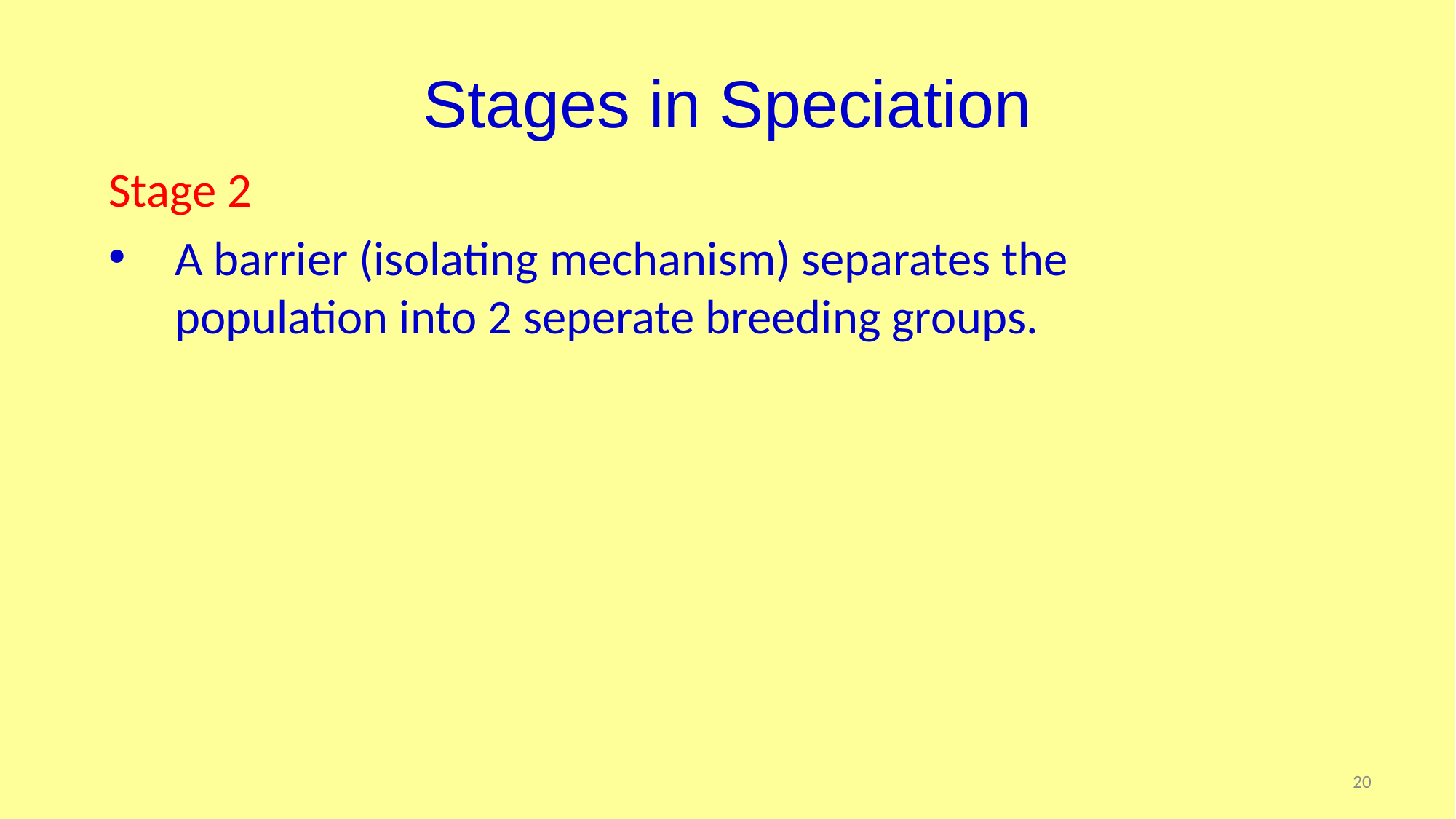

# Stages in Speciation
Stage 2
A barrier (isolating mechanism) separates the population into 2 seperate breeding groups.

20